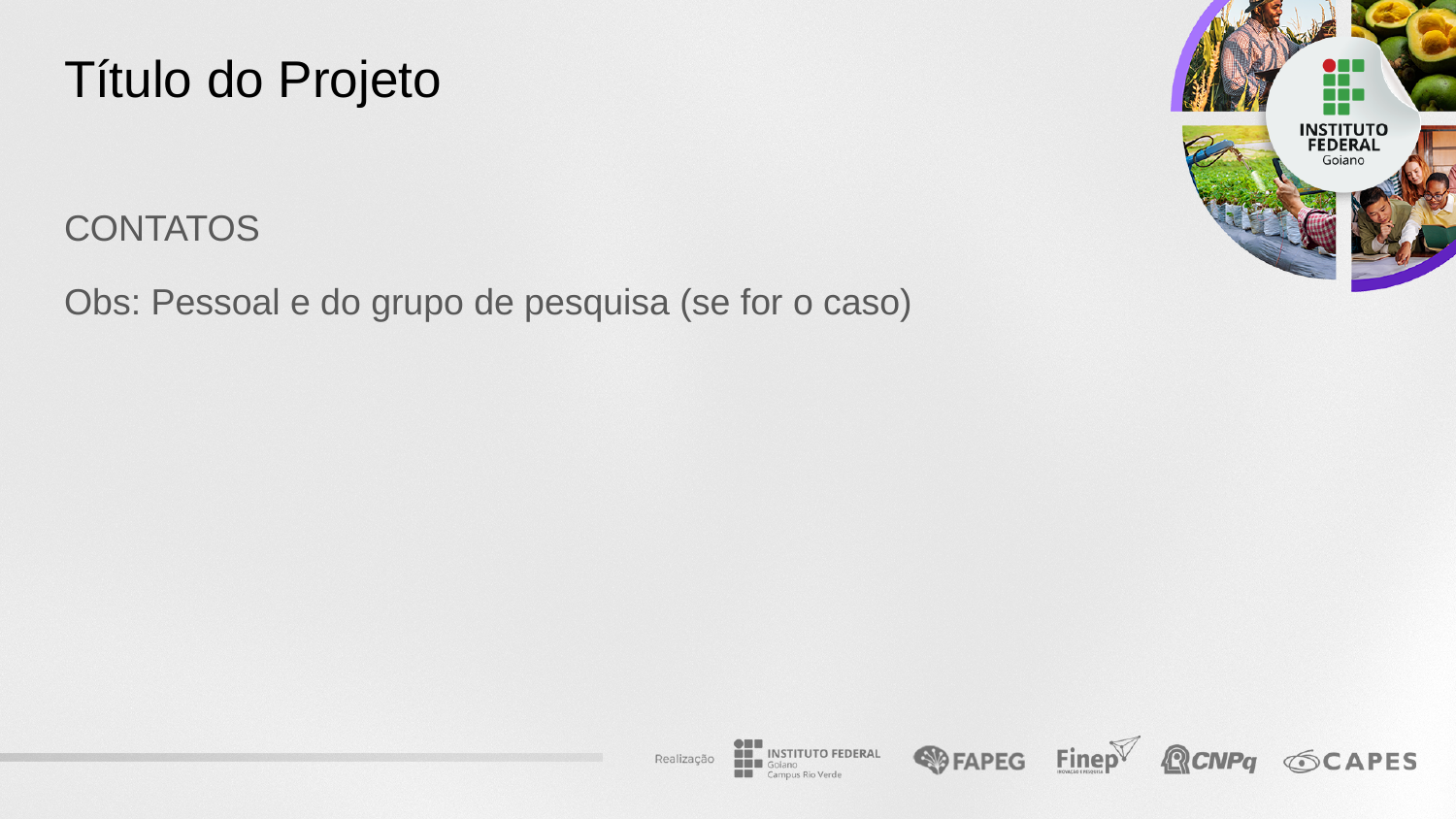

# Título do Projeto
CONTATOS
Obs: Pessoal e do grupo de pesquisa (se for o caso)